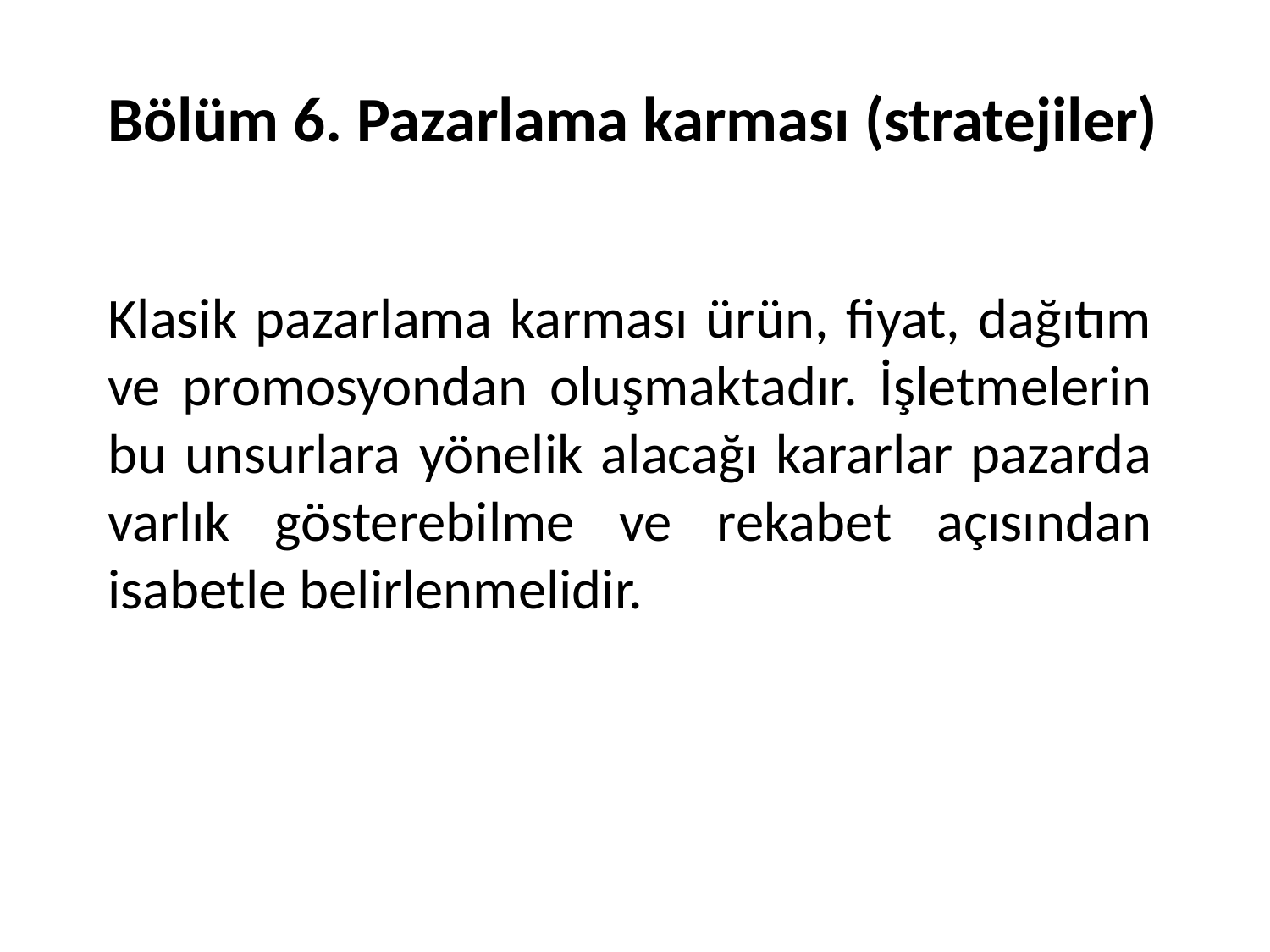

# Bölüm 6. Pazarlama karması (stratejiler)

Klasik pazarlama karması ürün, fiyat, dağıtım ve promosyondan oluşmaktadır. İşletmelerin bu unsurlara yönelik alacağı kararlar pazarda varlık gösterebilme ve rekabet açısından isabetle belirlenmelidir.